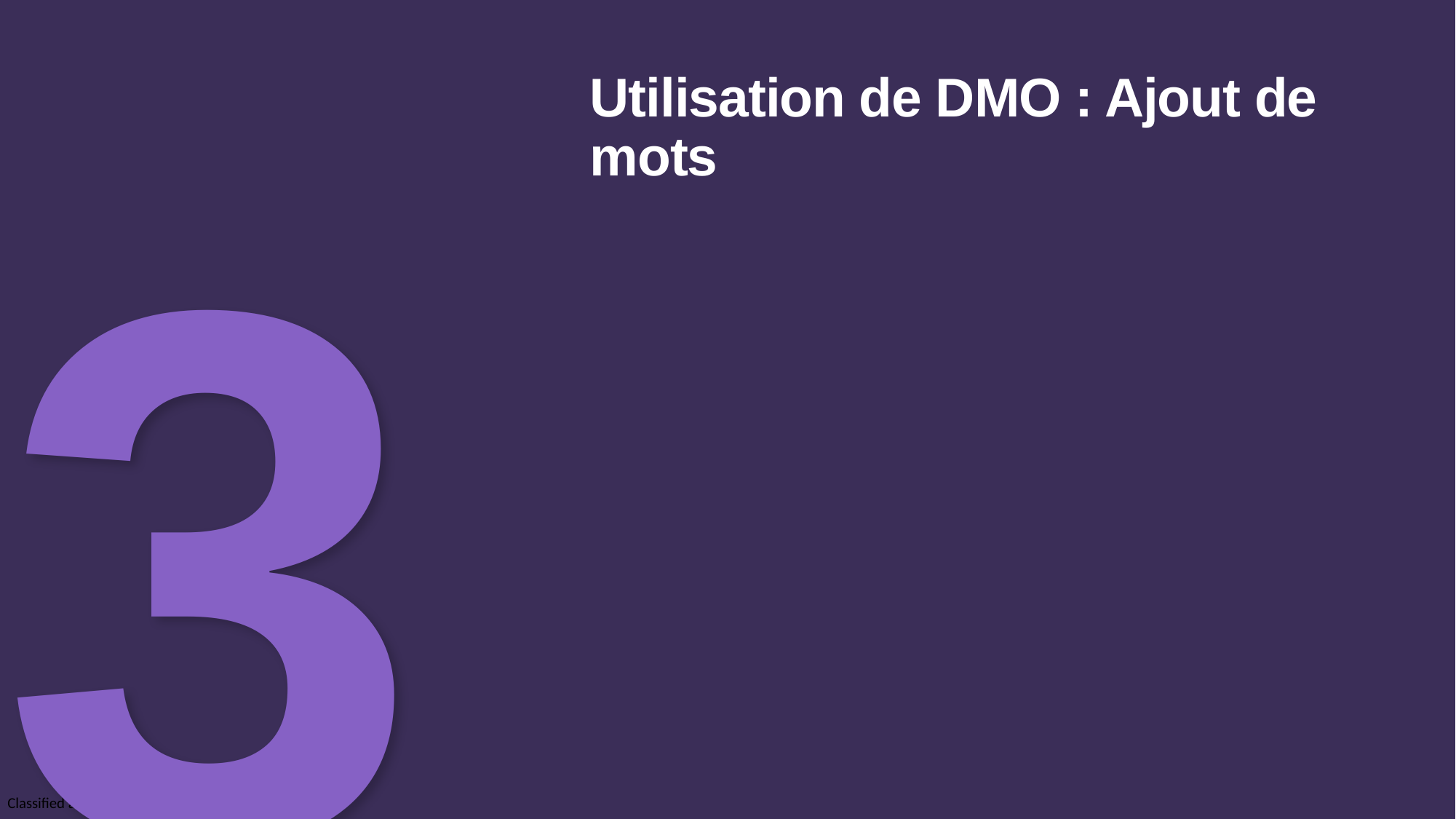

# Utilisation de DMO : Ajout de mots